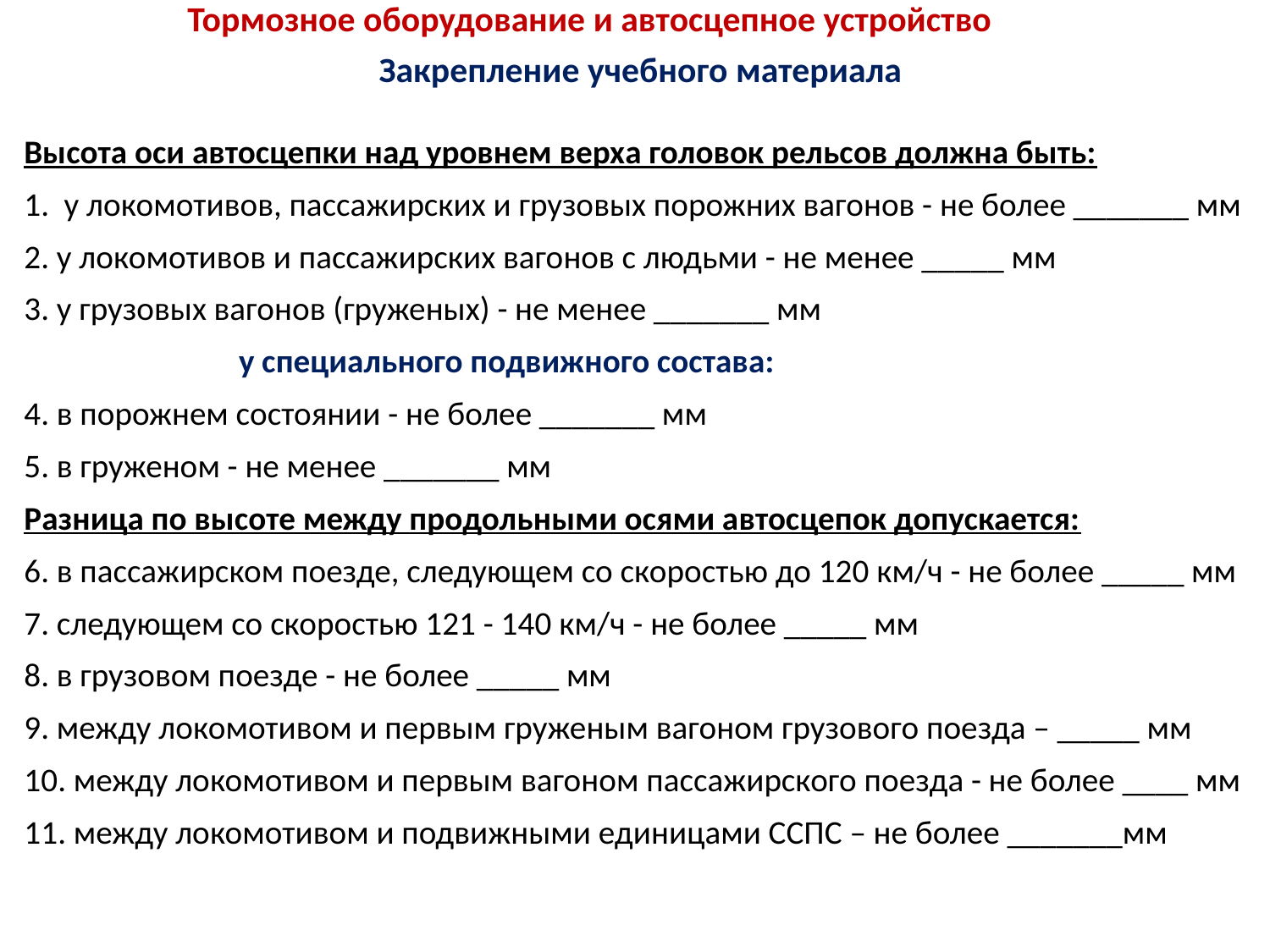

# Тормозное оборудование и автосцепное устройство
Закрепление учебного материала
Высота оси автосцепки над уровнем верха головок рельсов должна быть:
1.  у локомотивов, пассажирских и грузовых порожних вагонов - не более _______ мм
2. у локомотивов и пассажирских вагонов с людьми - не менее _____ мм
3. у грузовых вагонов (груженых) - не менее _______ мм
                             у специального подвижного состава:
4. в порожнем состоянии - не более _______ мм
5. в груженом - не менее _______ мм
Разница по высоте между продольными осями автосцепок допускается:
6. в пассажирском поезде, следующем со скоростью до 120 км/ч - не более _____ мм
7. следующем со скоростью 121 - 140 км/ч - не более _____ мм
8. в грузовом поезде - не более _____ мм
9. между локомотивом и первым груженым вагоном грузового поезда – _____ мм
10. между локомотивом и первым вагоном пассажирского поезда - не более ____ мм
11. между локомотивом и подвижными единицами ССПС – не более _______мм